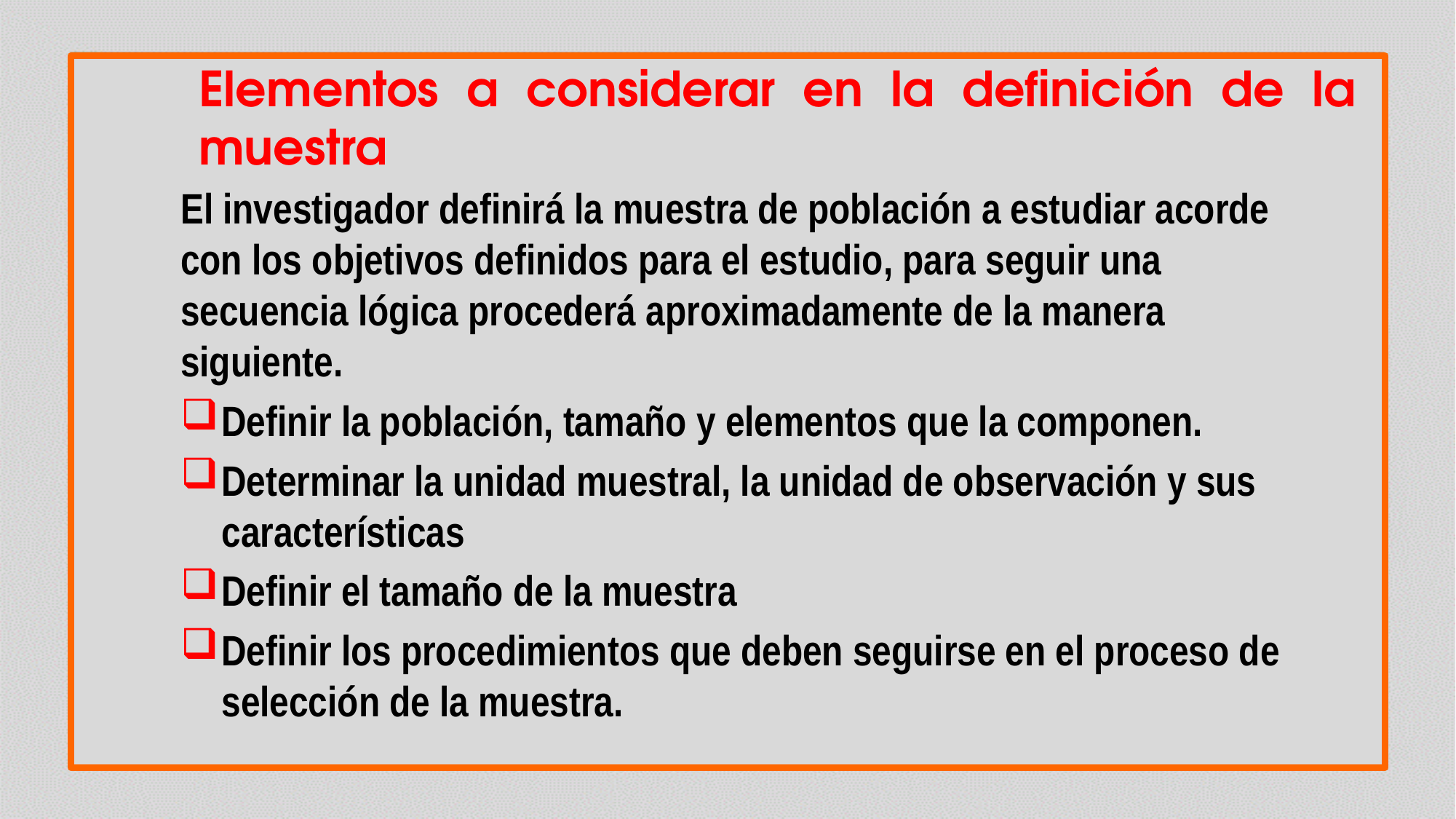

# Elementos a considerar en la definición de la muestra
El investigador definirá la muestra de población a estudiar acorde con los objetivos definidos para el estudio, para seguir una secuencia lógica procederá aproximadamente de la manera siguiente.
Definir la población, tamaño y elementos que la componen.
Determinar la unidad muestral, la unidad de observación y sus características
Definir el tamaño de la muestra
Definir los procedimientos que deben seguirse en el proceso de selección de la muestra.